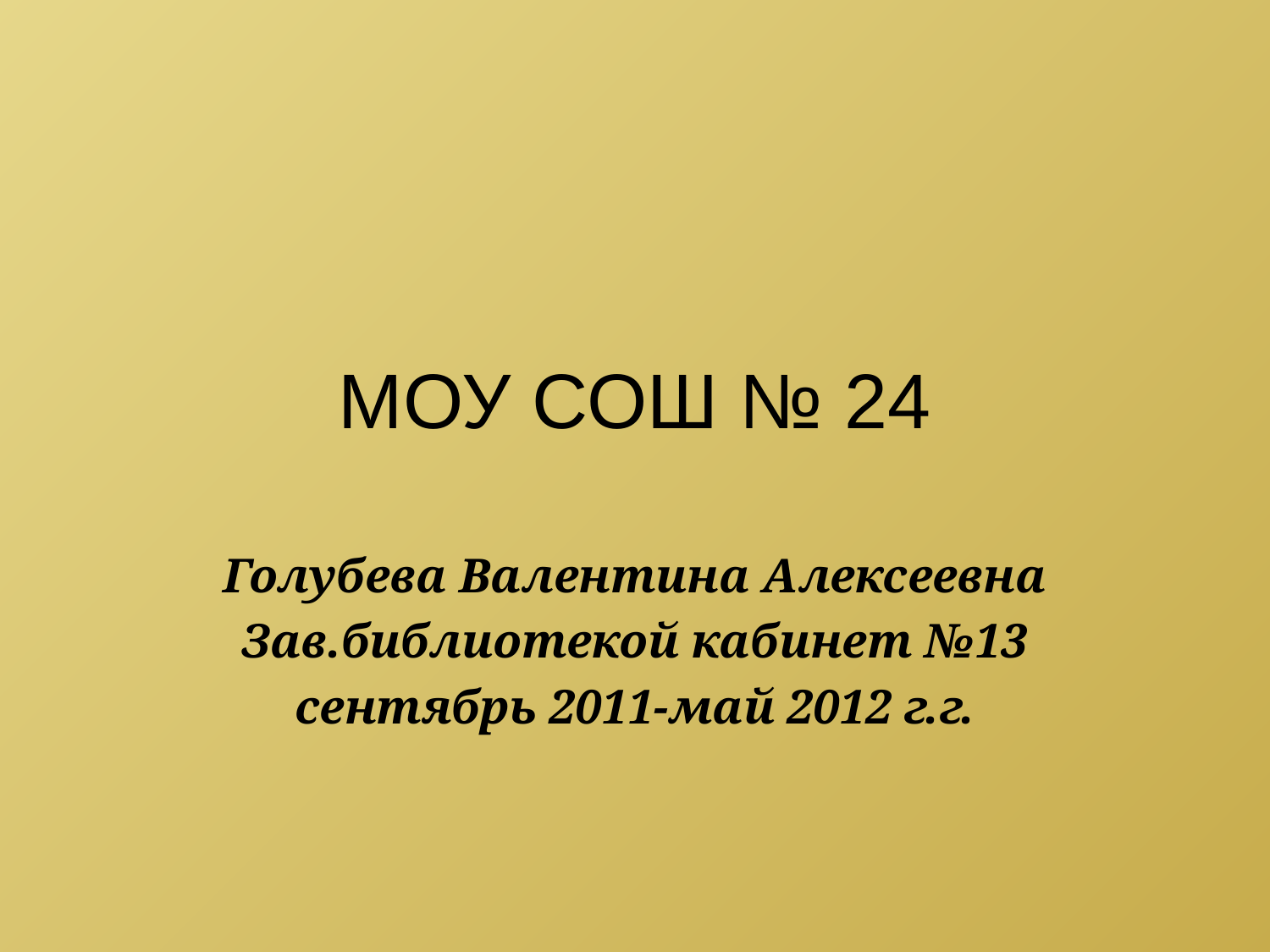

# МОУ СОШ № 24
Голубева Валентина Алексеевна
Зав.библиотекой кабинет №13
сентябрь 2011-май 2012 г.г.